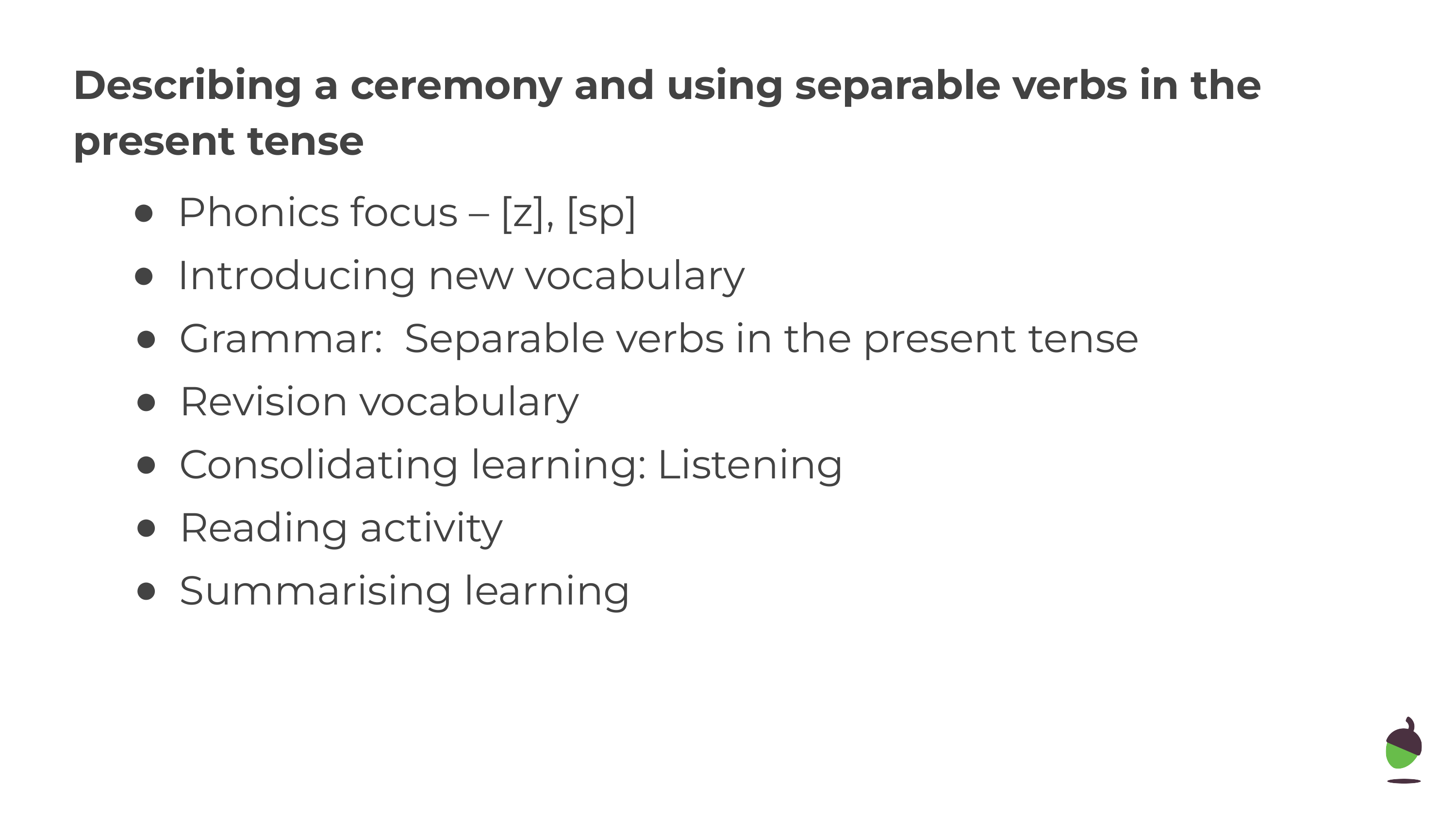

# Describing a ceremony and using separable verbs in the present tense
Phonics focus – [z], [sp]
Introducing new vocabulary
Grammar:  Separable verbs in the present tense
Revision vocabulary
Consolidating learning: Listening
Reading activity
Summarising learning